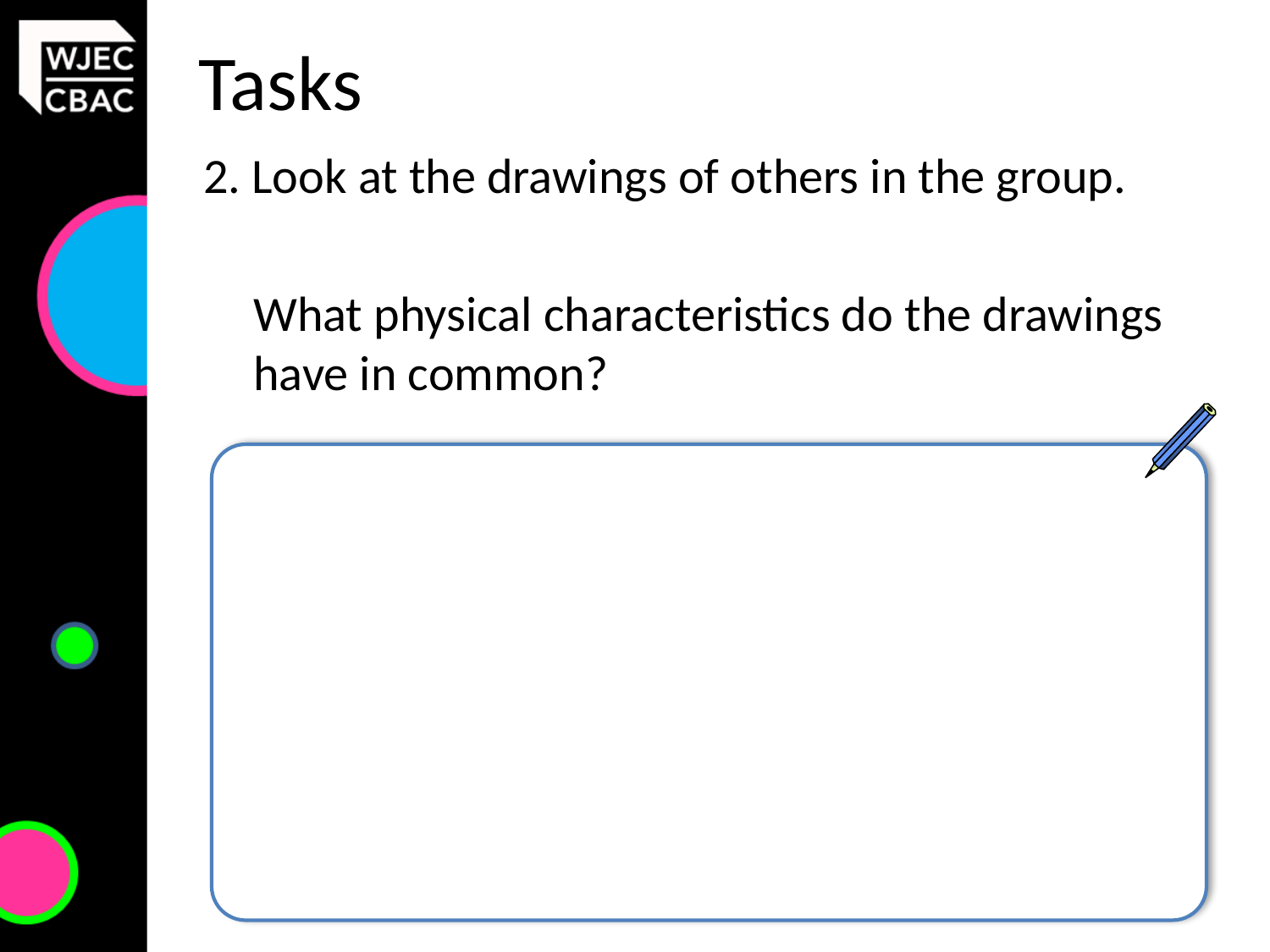

# Tasks
2. Look at the drawings of others in the group.

What physical characteristics do the drawings have in common?